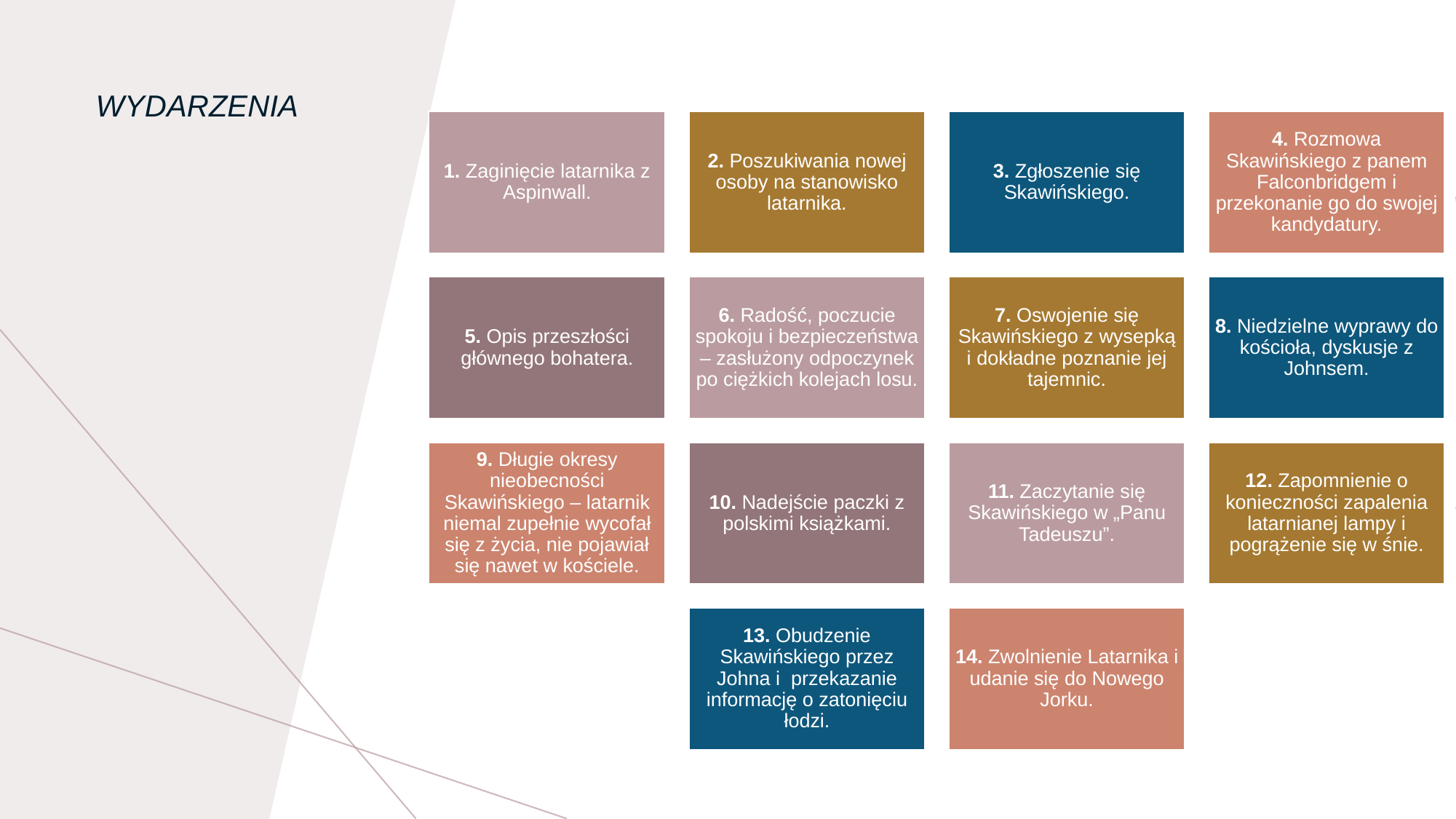

1. Zaginięcie latarnika z Aspinwall.
2. Poszukiwania nowej osoby na stanowisko latarnika.
3. Zgłoszenie się Skawińskiego.
4. Rozmowa Skawińskiego z panem Falconbridgem i przekonanie go do swojej kandydatury.
5. Opis przeszłości głównego bohatera.
6. Radość, poczucie spokoju i bezpieczeństwa – zasłużony odpoczynek po ciężkich kolejach losu.
7. Oswojenie się Skawińskiego z wysepką i dokładne poznanie jej tajemnic.
8. Niedzielne wyprawy do kościoła, dyskusje z Johnsem.
9. Długie okresy nieobecności Skawińskiego – latarnik niemal zupełnie wycofał się z życia, nie pojawiał się nawet w kościele.
10. Nadejście paczki z polskimi książkami.
11. Zaczytanie się Skawińskiego w „Panu Tadeuszu”.
12. Zapomnienie o konieczności zapalenia latarnianej lampy i pogrążenie się w śnie.
13. Obudzenie Skawińskiego przez Johna i  przekazanie informację o zatonięciu łodzi.
14. Zwolnienie Latarnika i udanie się do Nowego Jorku.
# Wydarzenia